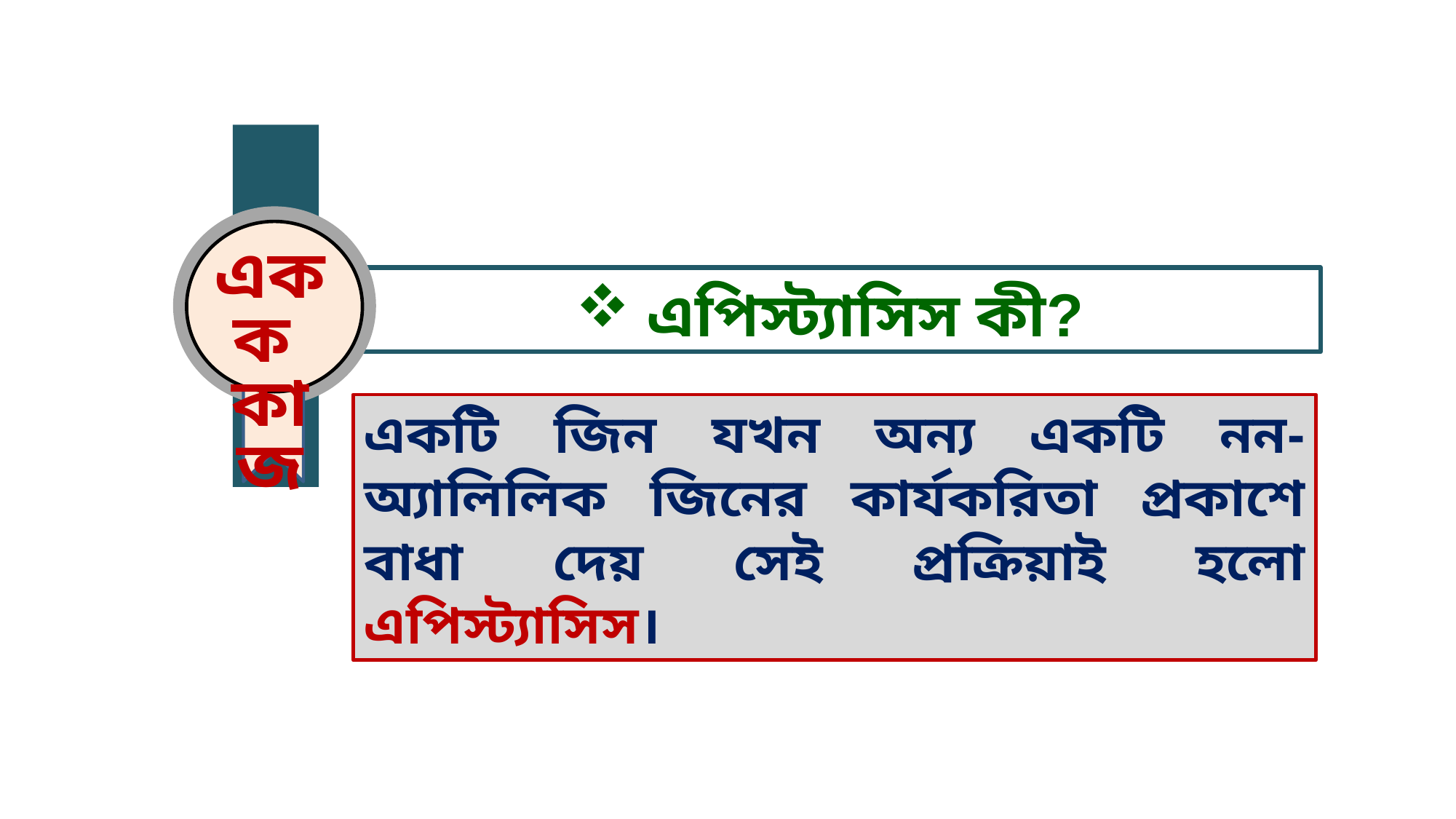

একক
কাজ

 এপিস্ট্যাসিস কী?

একটি জিন যখন অন্য একটি নন-অ্যালিলিক জিনের কার্যকরিতা প্রকাশে বাধা দেয় সেই প্রক্রিয়াই হলো এপিস্ট্যাসিস।